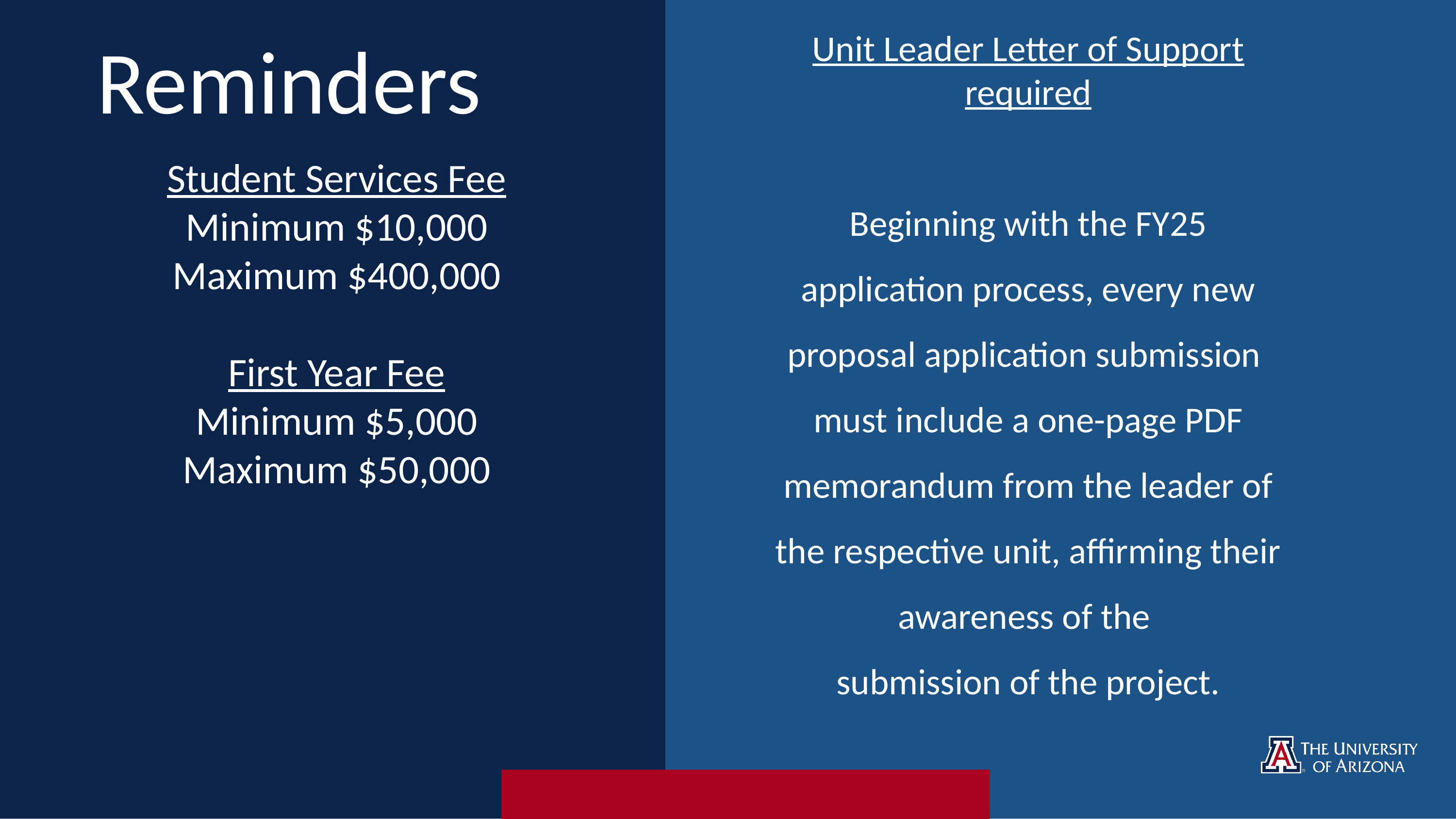

Reminders

Unit Leader Letter of Support required

Beginning with the FY25 application process, every new proposal application submission
must include a one-page PDF memorandum from the leader of the respective unit, affirming their awareness of the
submission of the project.

Student Services Fee
Minimum $10,000
Maximum $400,000

First Year Fee
Minimum $5,000
Maximum $50,000